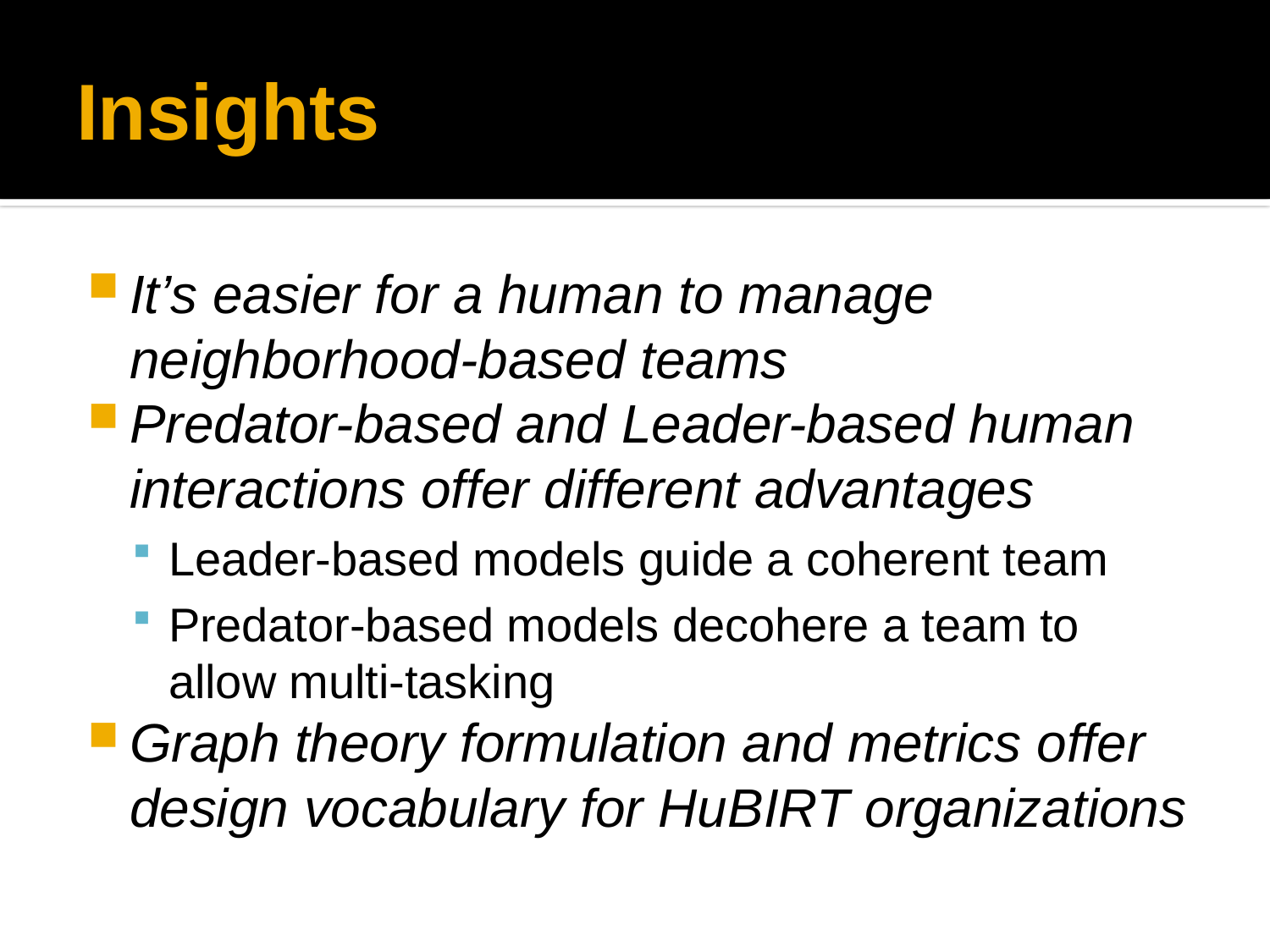

# Insights
It’s easier for a human to manage neighborhood-based teams
Predator-based and Leader-based human interactions offer different advantages
Leader-based models guide a coherent team
Predator-based models decohere a team to allow multi-tasking
Graph theory formulation and metrics offer design vocabulary for HuBIRT organizations